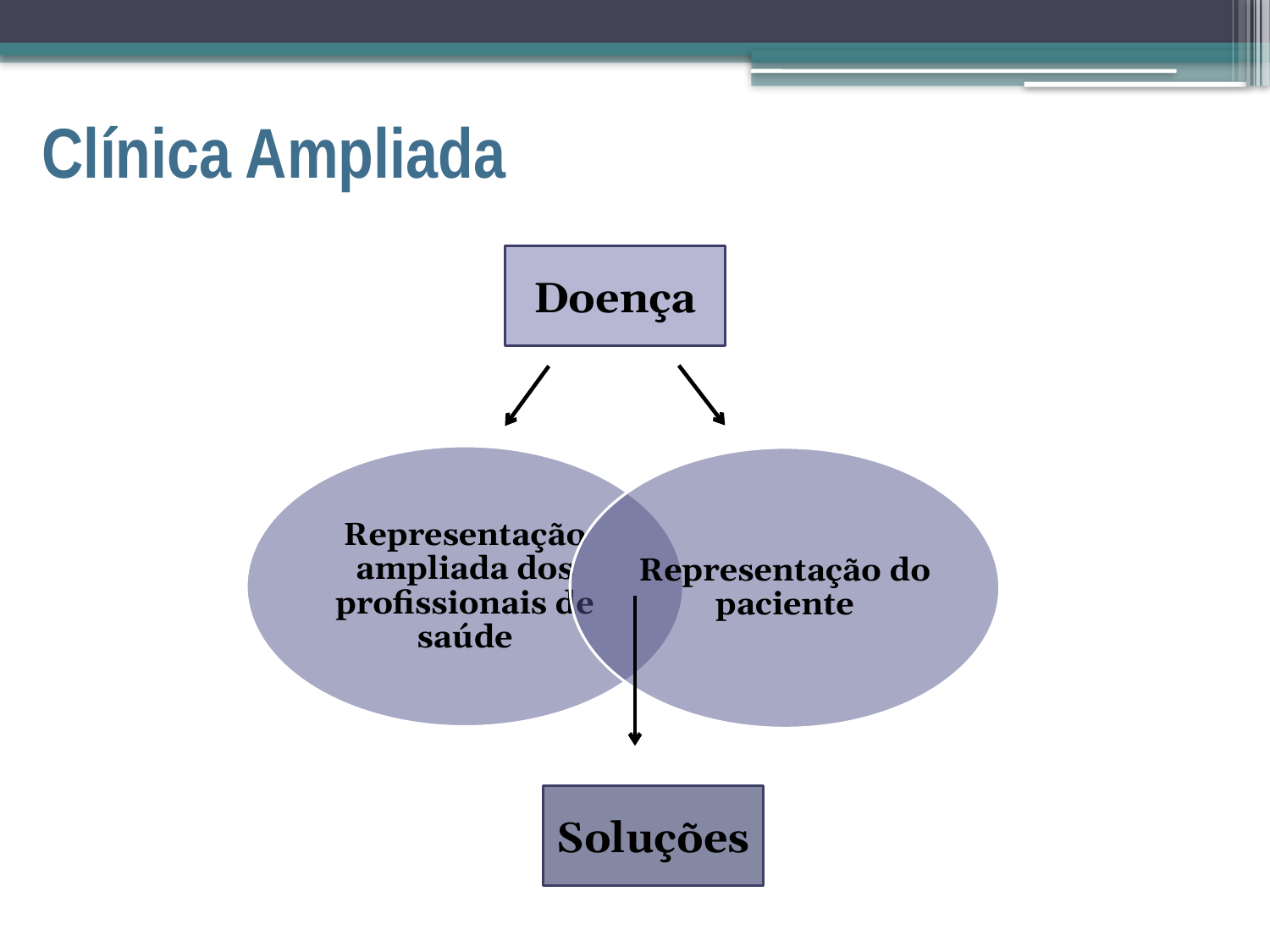

# Clínica Ampliada
Doença

Representação ampliada dos profissionais de saúde
Representação do paciente
Soluções